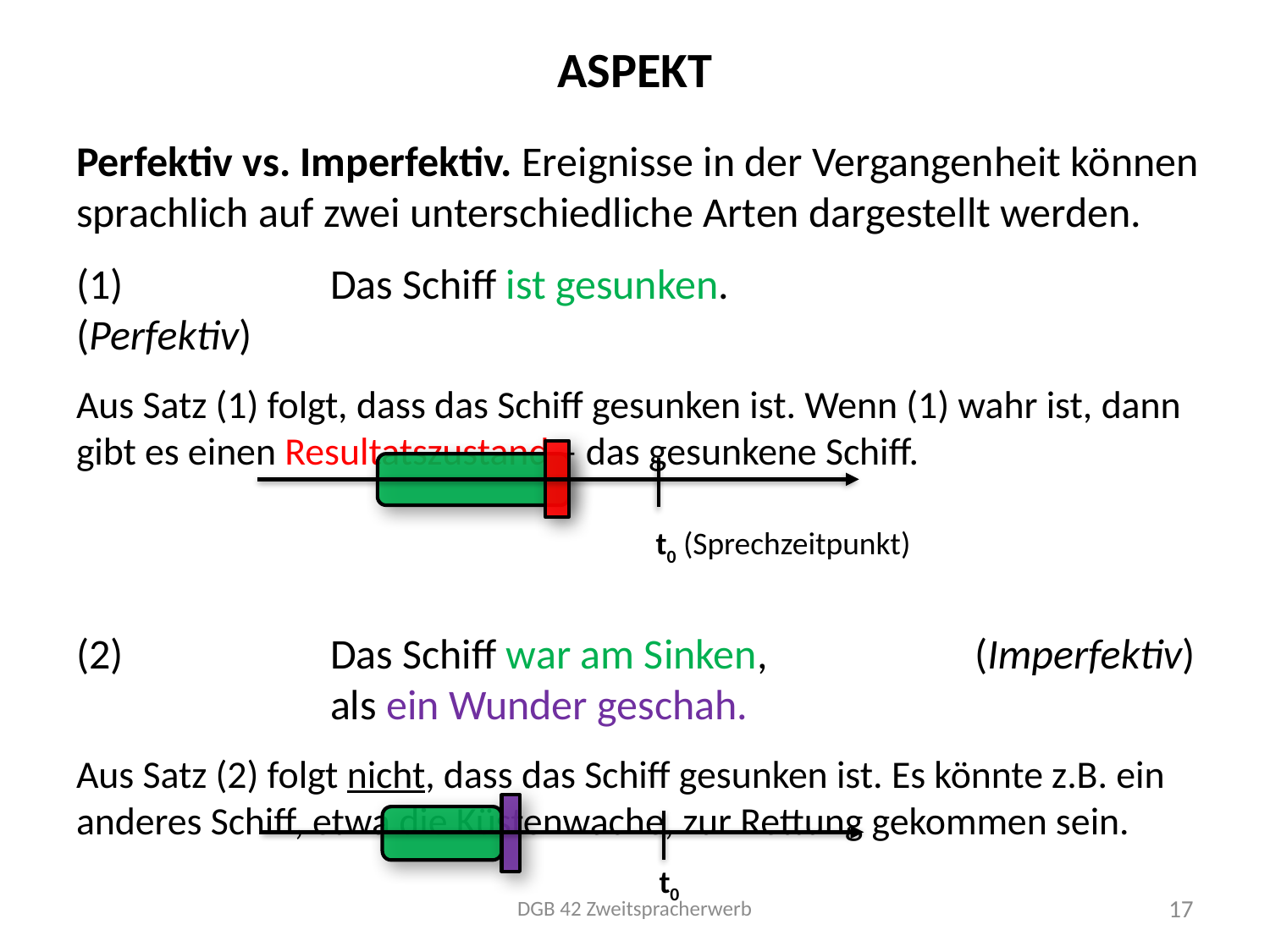

# Aspekt
Perfektiv vs. Imperfektiv. Ereignisse in der Vergangenheit können sprachlich auf zwei unterschiedliche Arten dargestellt werden.
(1)		Das Schiff ist gesunken.			(Perfektiv)
Aus Satz (1) folgt, dass das Schiff gesunken ist. Wenn (1) wahr ist, dann gibt es einen Resultatszustand – das gesunkene Schiff.

(2)		Das Schiff war am Sinken,		 (Imperfektiv)
		als ein Wunder geschah.
Aus Satz (2) folgt nicht, dass das Schiff gesunken ist. Es könnte z.B. ein anderes Schiff, etwa die Küstenwache, zur Rettung gekommen sein.

t0 (Sprechzeitpunkt)

t0
DGB 42 Zweitspracherwerb
17